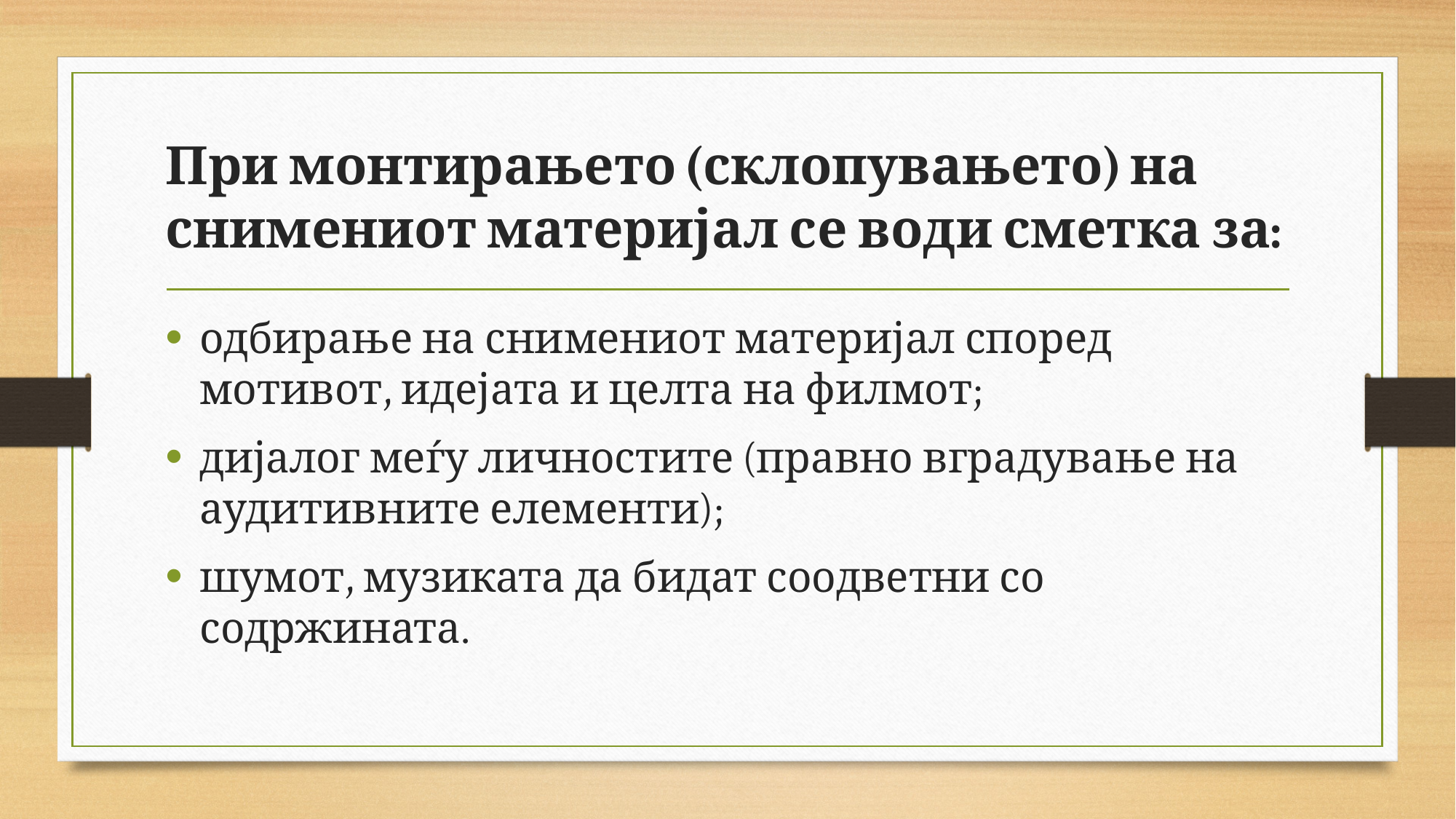

# При монтирањето (склопувањето) на снимениот материјал се води сметка за:
одбирање на снимениот материјал според мотивот, идејата и целта на филмот;
дијалог меѓу личностите (правно вградување на аудитивните елементи);
шумот, музиката да бидат соодветни со содржината.